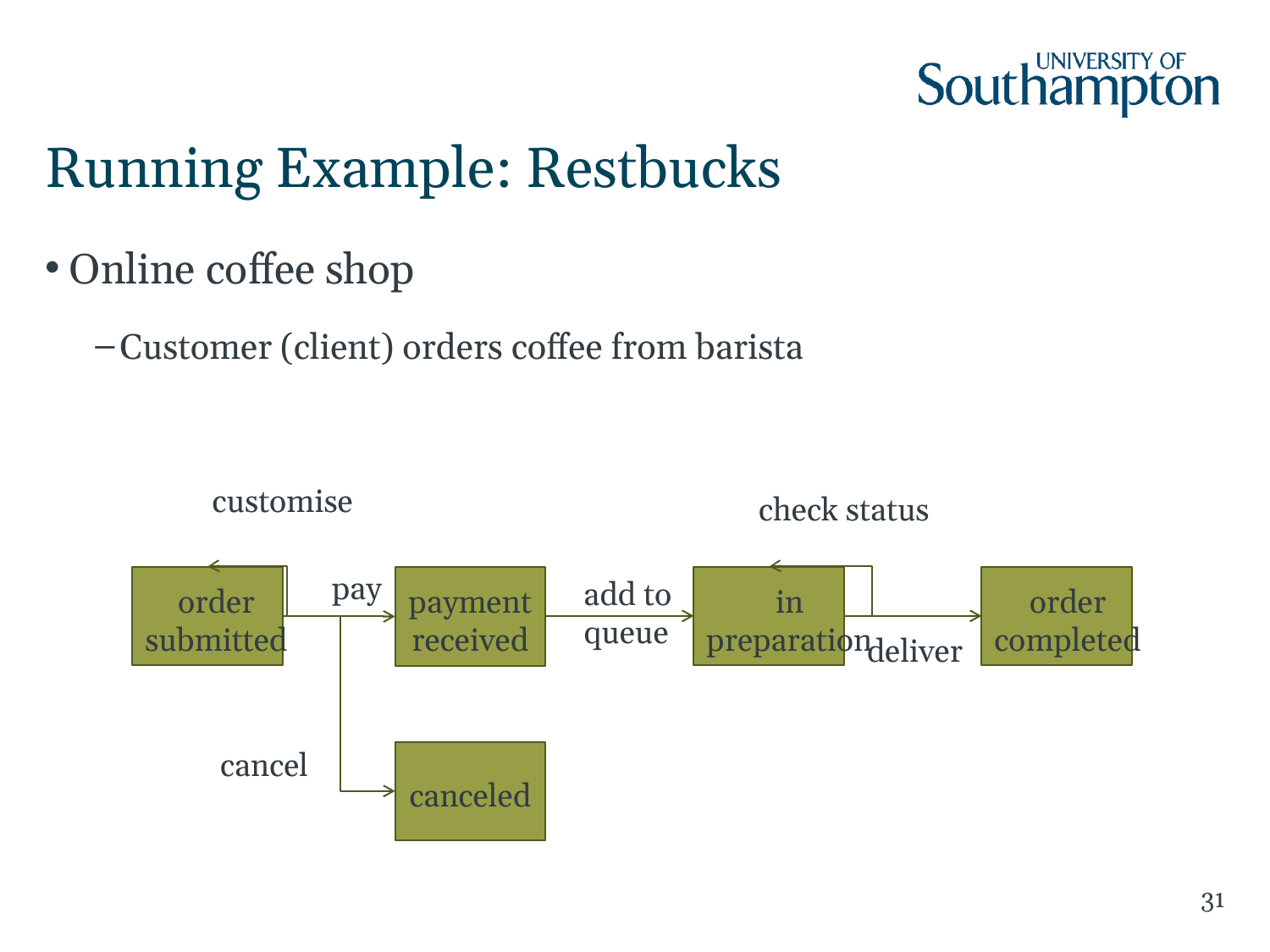

# Running Example: Restbucks
Online coffee shop
Customer (client) orders coffee from barista
customise
check status
pay
order
submitted
in
preparation
order
completed
payment
received
add to
queue
deliver
cancel
canceled
31